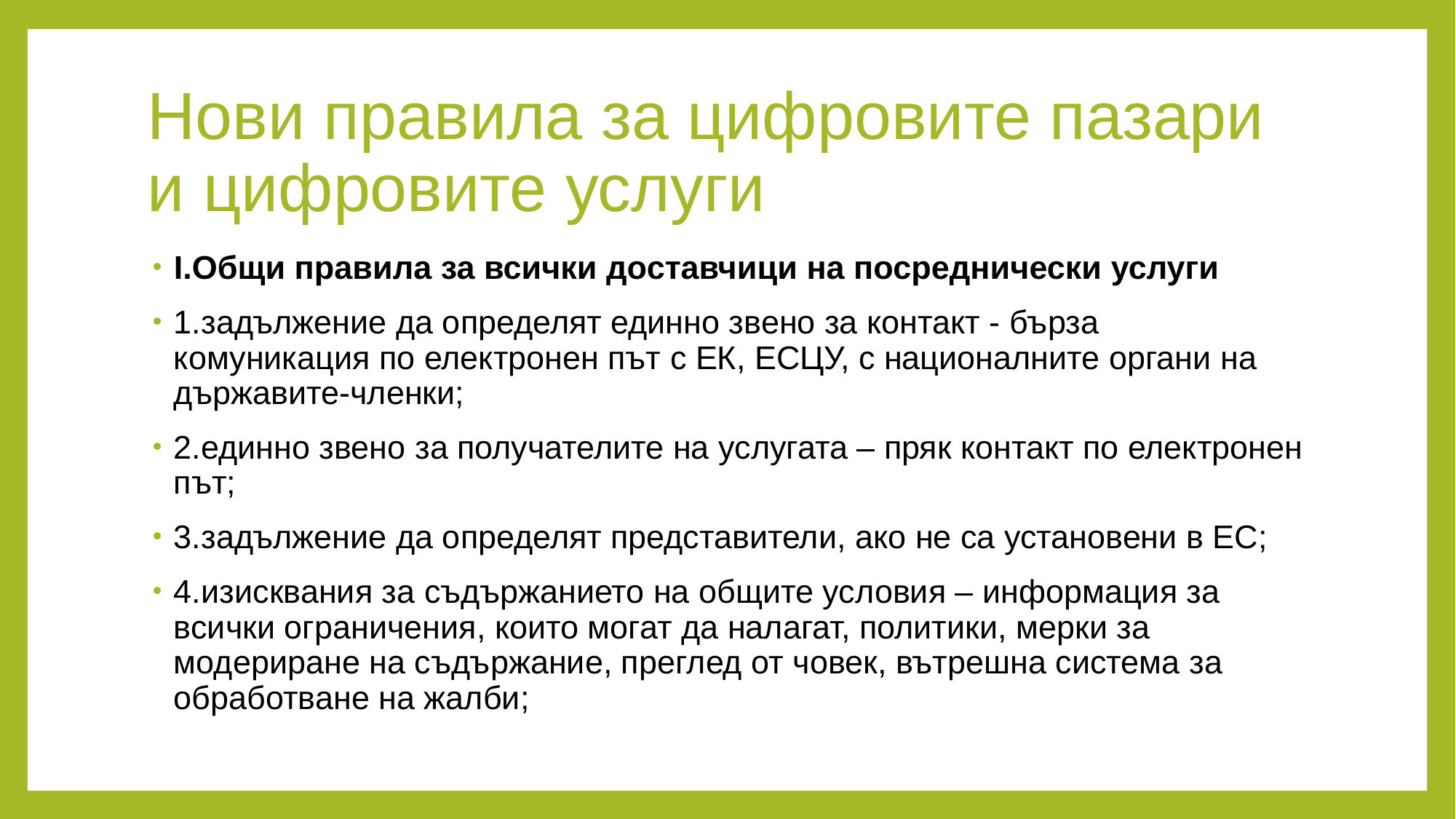

# Нови правила за цифровите пазари и цифровите услуги
I.Общи правила за всички доставчици на посреднически услуги
1.задължение да определят единно звено за контакт - бърза комуникация по електронен път с ЕК, ЕСЦУ, с националните органи на държавите-членки;
2.единно звено за получателите на услугата – пряк контакт по електронен път;
3.задължение да определят представители, ако не са установени в ЕС;
4.изисквания за съдържанието на общите условия – информация за всички ограничения, които могат да налагат, политики, мерки за модериране на съдържание, преглед от човек, вътрешна система за обработване на жалби;